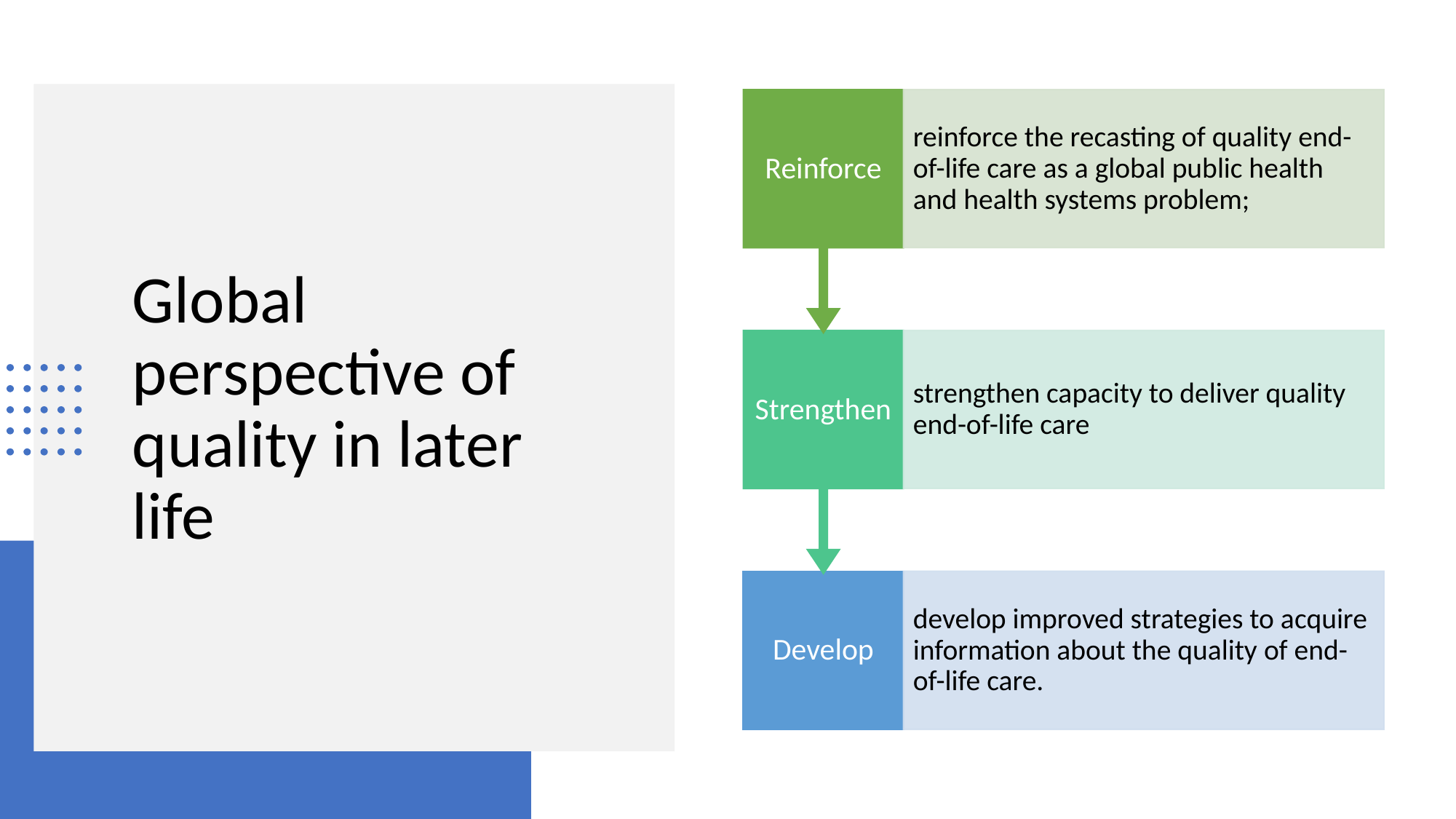

Develop
develop improved strategies to acquire information about the quality of end-of-life care.
Strengthen
strengthen capacity to deliver quality end-of-life care
Reinforce
reinforce the recasting of quality end-of-life care as a global public health and health systems problem;
# Global perspective of quality in later life